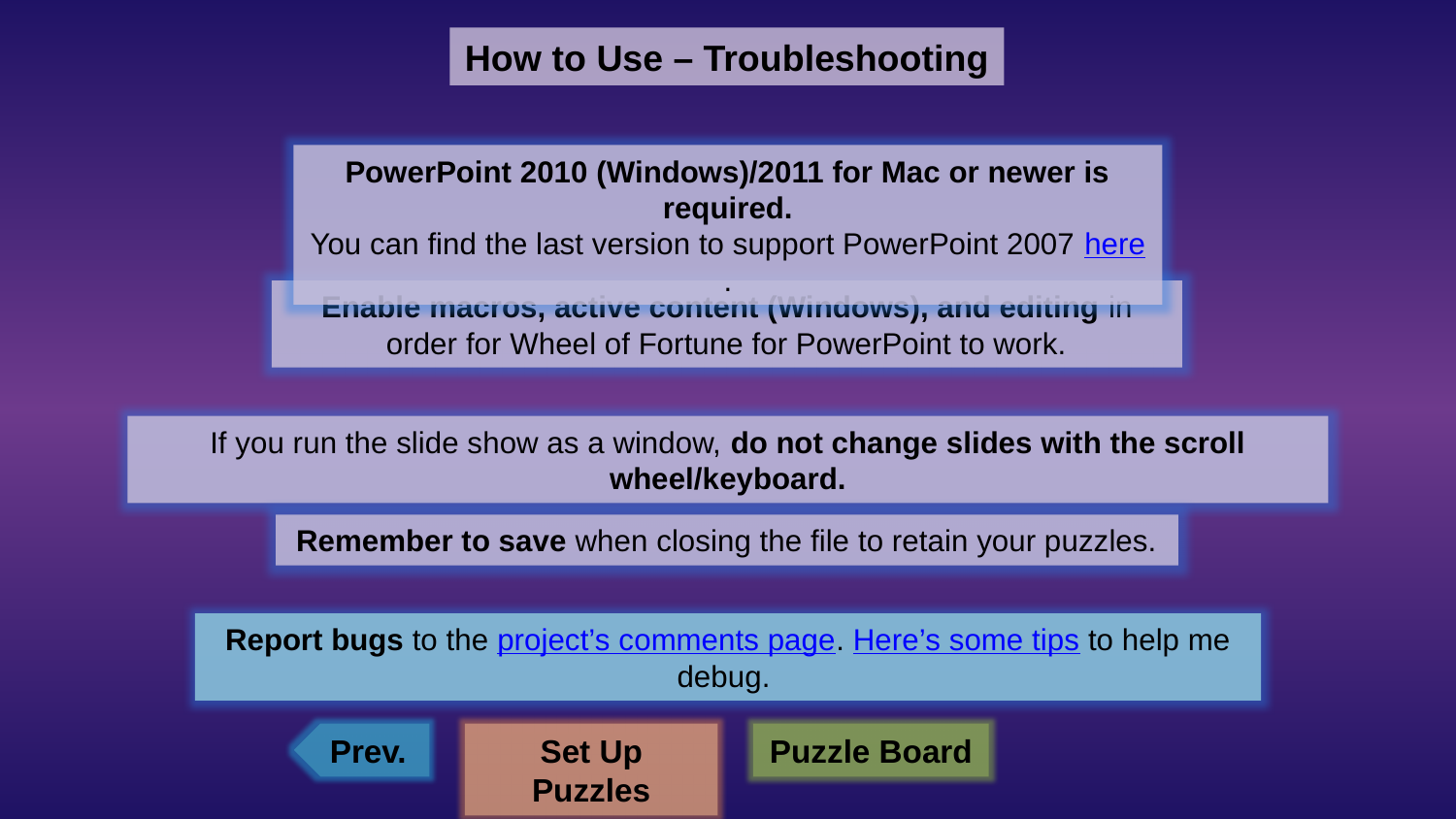

How to Use – Troubleshooting
PowerPoint 2010 (Windows)/2011 for Mac or newer is required.
You can find the last version to support PowerPoint 2007 here.
Enable macros, active content (Windows), and editing in order for Wheel of Fortune for PowerPoint to work.
If you run the slide show as a window, do not change slides with the scroll wheel/keyboard.
Remember to save when closing the file to retain your puzzles.
Report bugs to the project’s comments page. Here’s some tips to help me debug.
Prev.
Set Up Puzzles
Puzzle Board